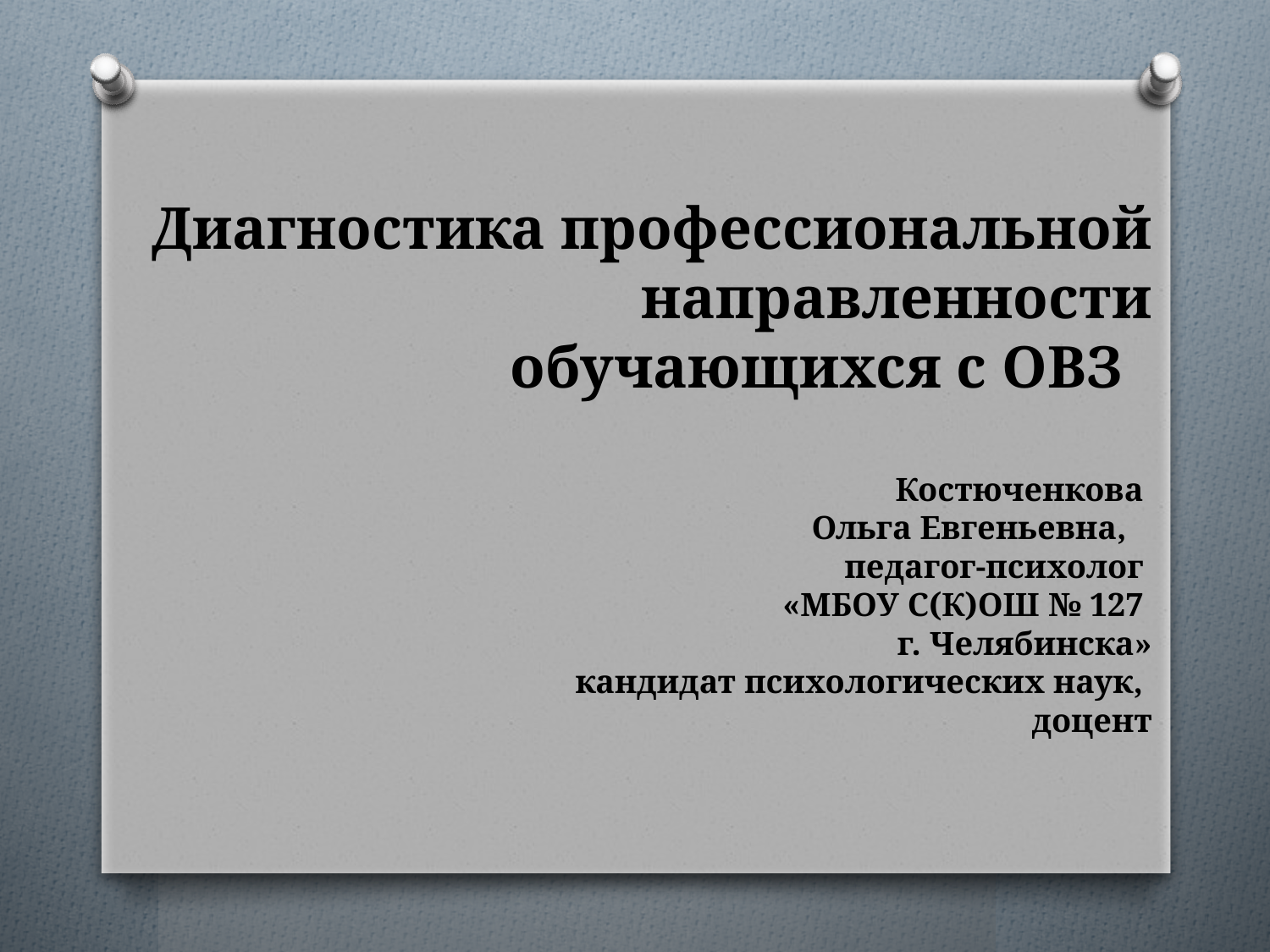

Диагностика профессиональной направленности
обучающихся с ОВЗ
Костюченкова
Ольга Евгеньевна,
педагог-психолог
«МБОУ С(К)ОШ № 127
г. Челябинска»
кандидат психологических наук,
доцент